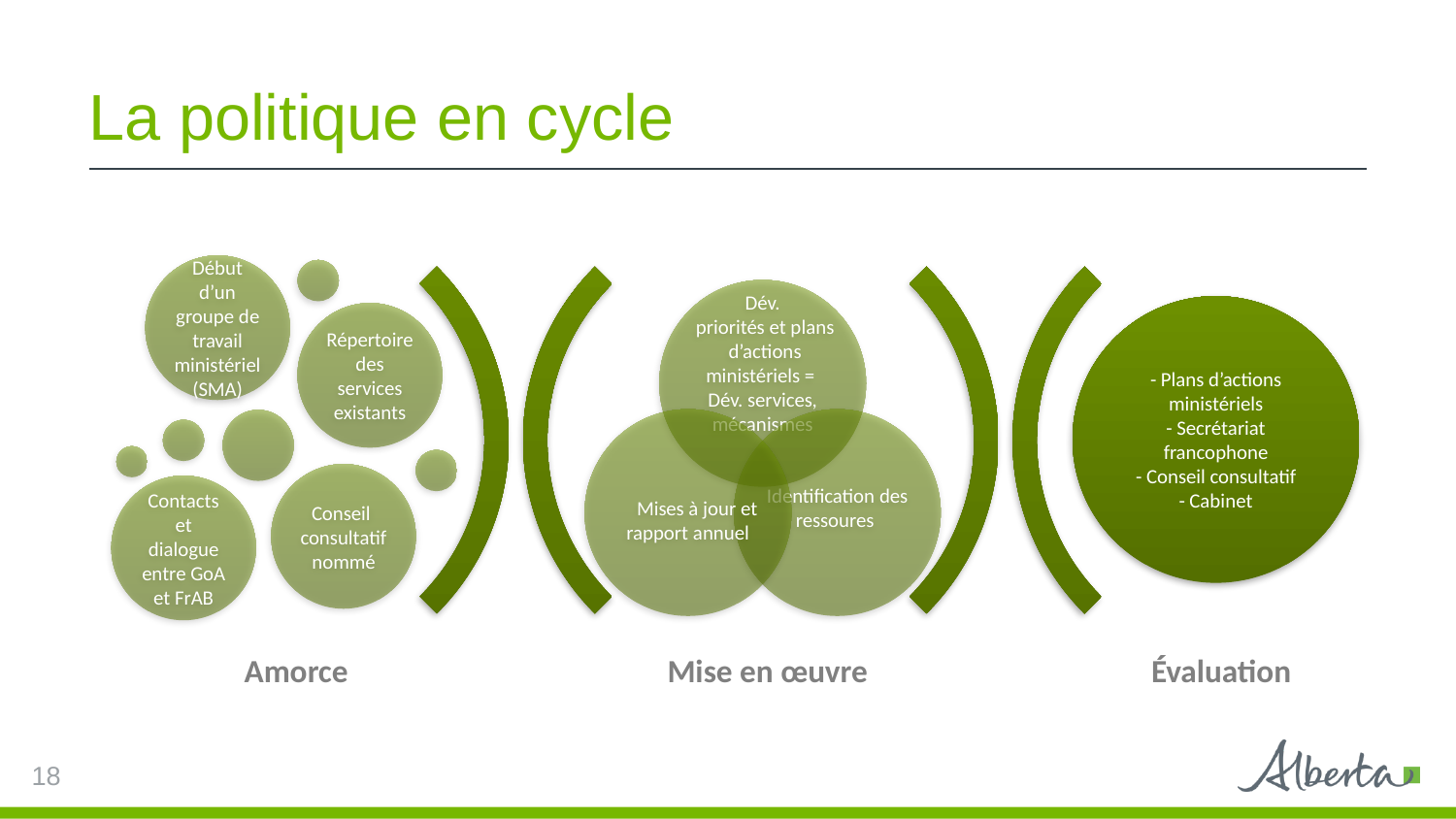

# La politique en cycle
Mise en œuvre
Évaluation
Dév.
 priorités et plans
 d’actions ministériels =
Dév. services, mécanismes
Identification des ressoures
    Mises à jour et rapport annuel
Début d’un groupe de travail ministériel (SMA)
Répertoire des services existants
Contacts et dialogue entre GoA et FrAB
Conseil
consultatif
nommé
- Plans d’actions ministériels
- Secrétariat francophone
- Conseil consultatif
- Cabinet
Amorce
18